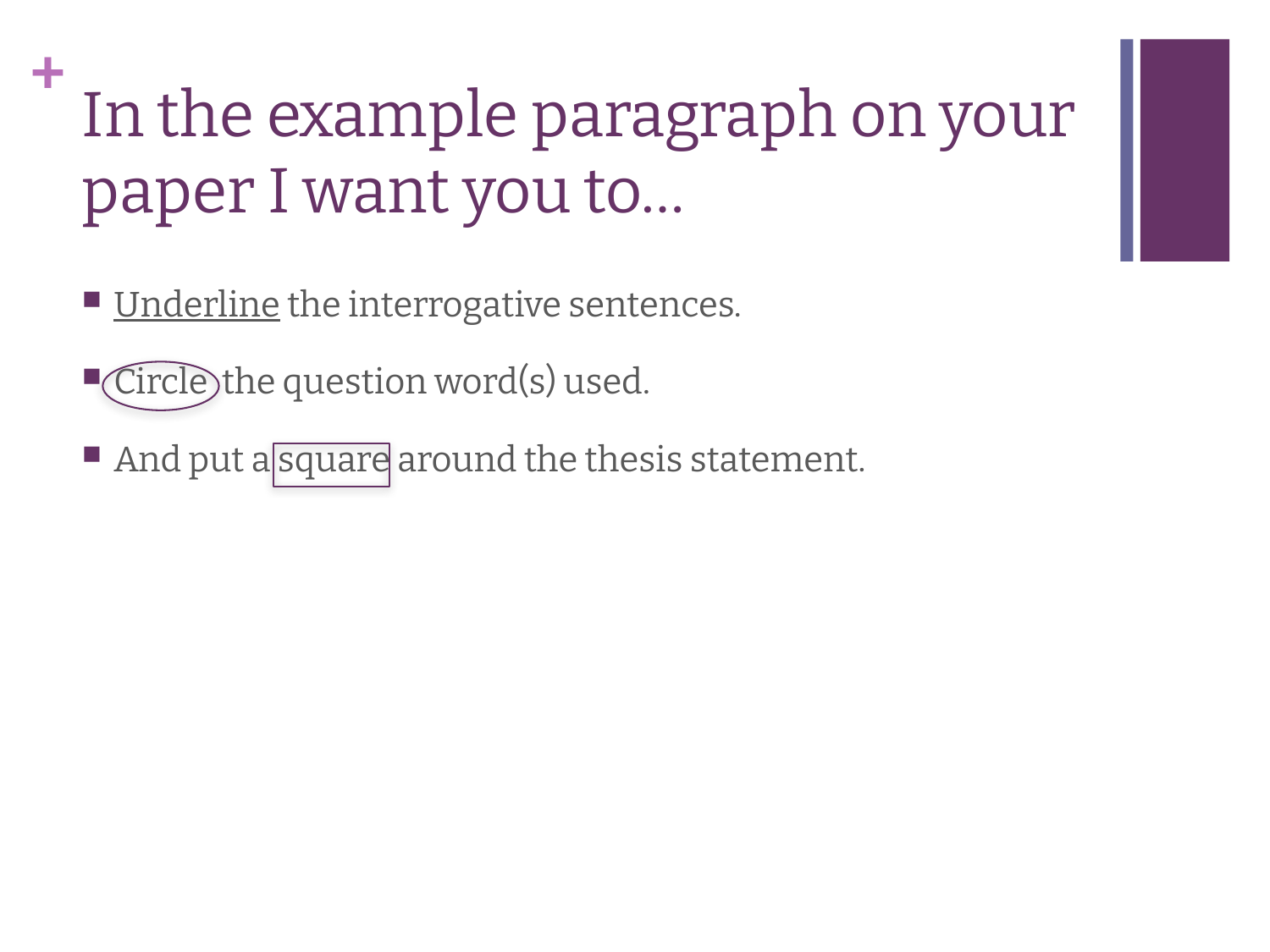

# In the example paragraph on your paper I want you to…
Underline the interrogative sentences.
Circle  the question word(s) used.
And put a square around the thesis statement.